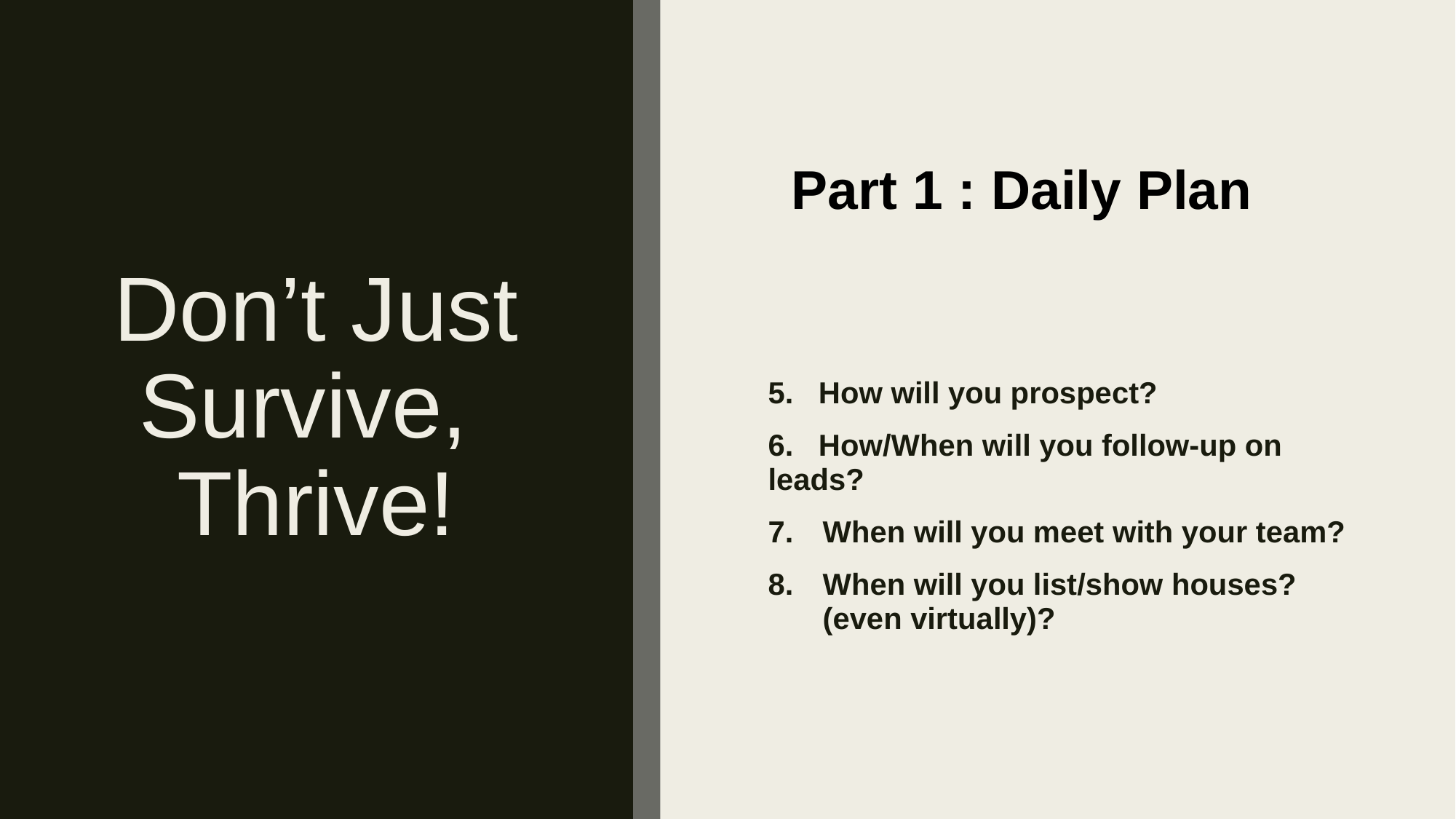

# Don’t Just Survive, Thrive!
Part 1 : Daily Plan
5.   How will you prospect?
6.   How/When will you follow-up on leads?
When will you meet with your team?
When will you list/show houses? (even virtually)?